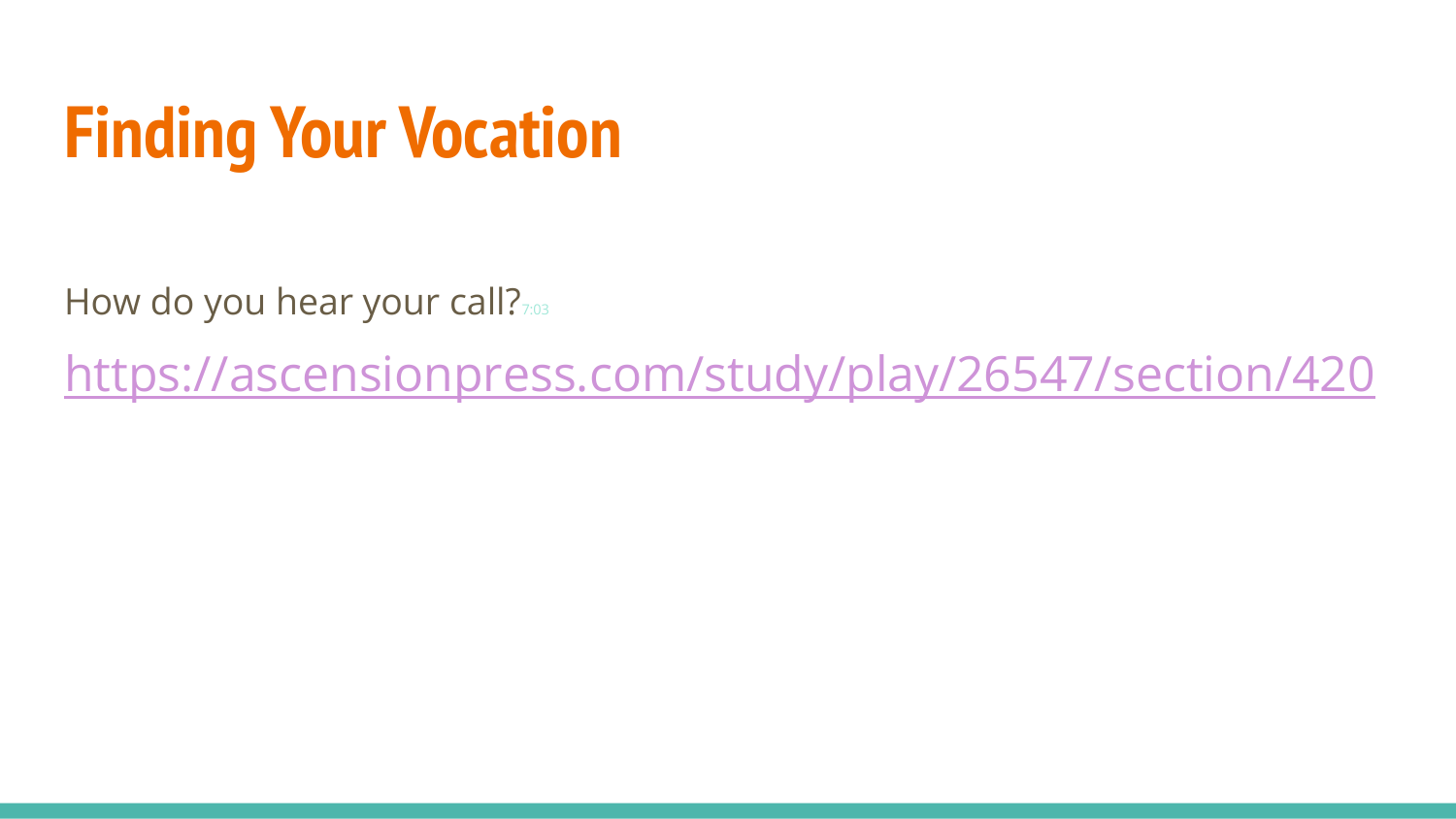

# Finding Your Vocation

How do you hear your call?7:03
https://ascensionpress.com/study/play/26547/section/420